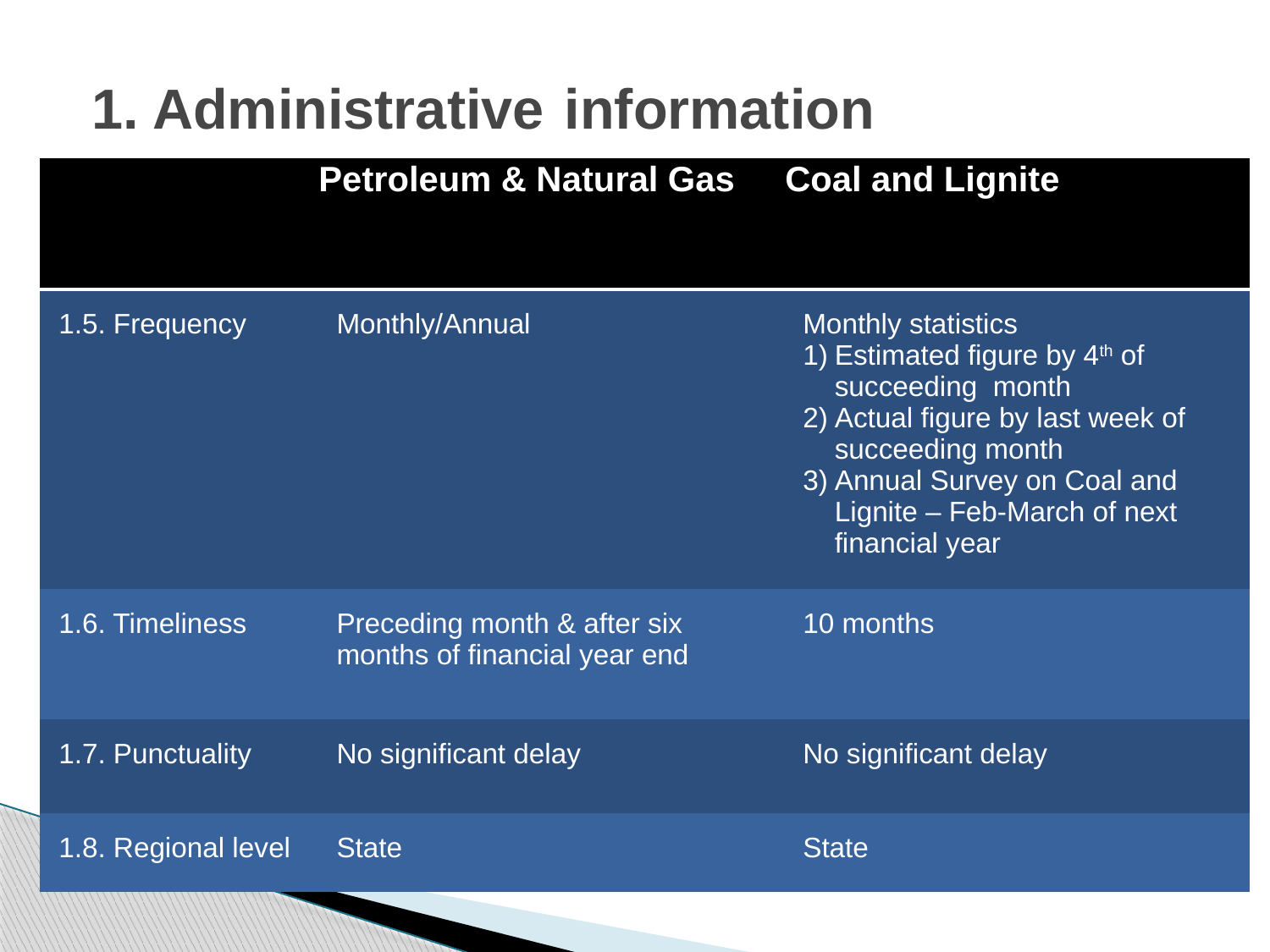

# 1. Administrative information
|  | Petroleum & Natural Gas | Coal and Lignite |
| --- | --- | --- |
| 1.5. Frequency | Monthly/Annual | Monthly statistics Estimated figure by 4th of succeeding month Actual figure by last week of succeeding month Annual Survey on Coal and Lignite – Feb-March of next financial year |
| 1.6. Timeliness | Preceding month & after six months of financial year end | 10 months |
| 1.7. Punctuality | No significant delay | No significant delay |
| 1.8. Regional level | State | State |